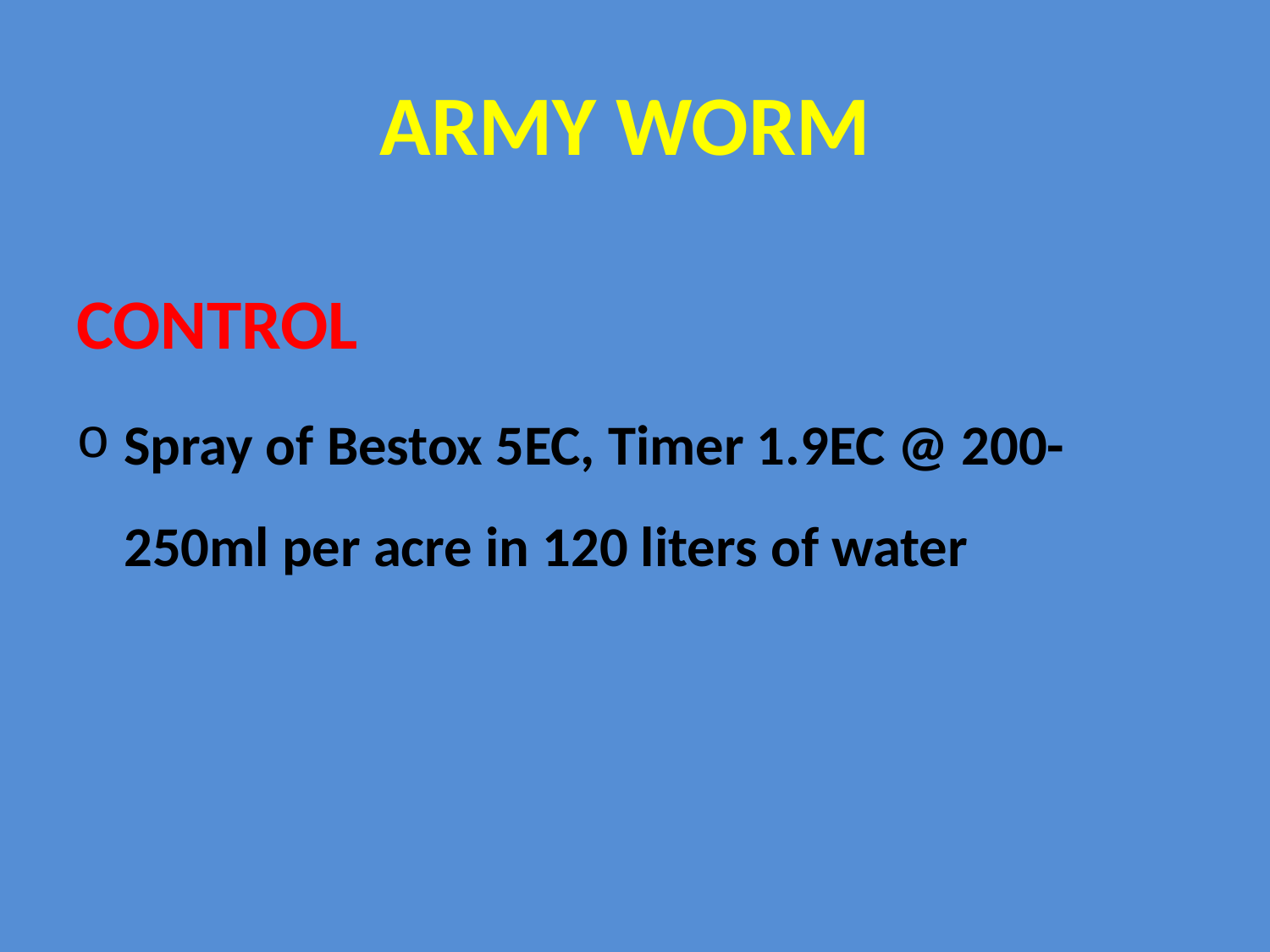

# ARMY WORM

CONTROL
Spray of Bestox 5EC, Timer 1.9EC @ 200-250ml per acre in 120 liters of water